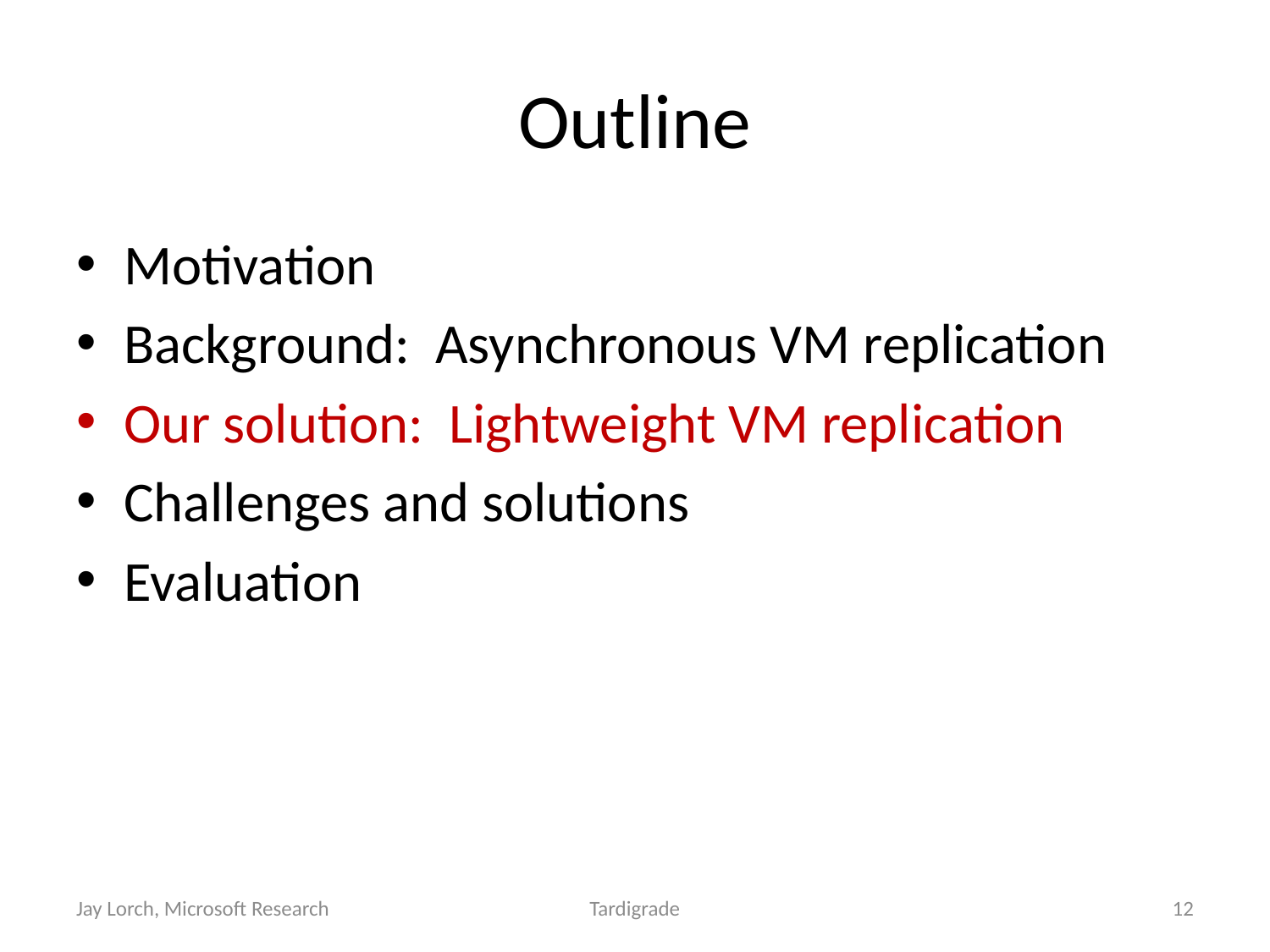

# Outline
Motivation
Background:  Asynchronous VM replication
Our solution:  Lightweight VM replication
Challenges and solutions
Evaluation
Jay Lorch, Microsoft Research
Tardigrade
12